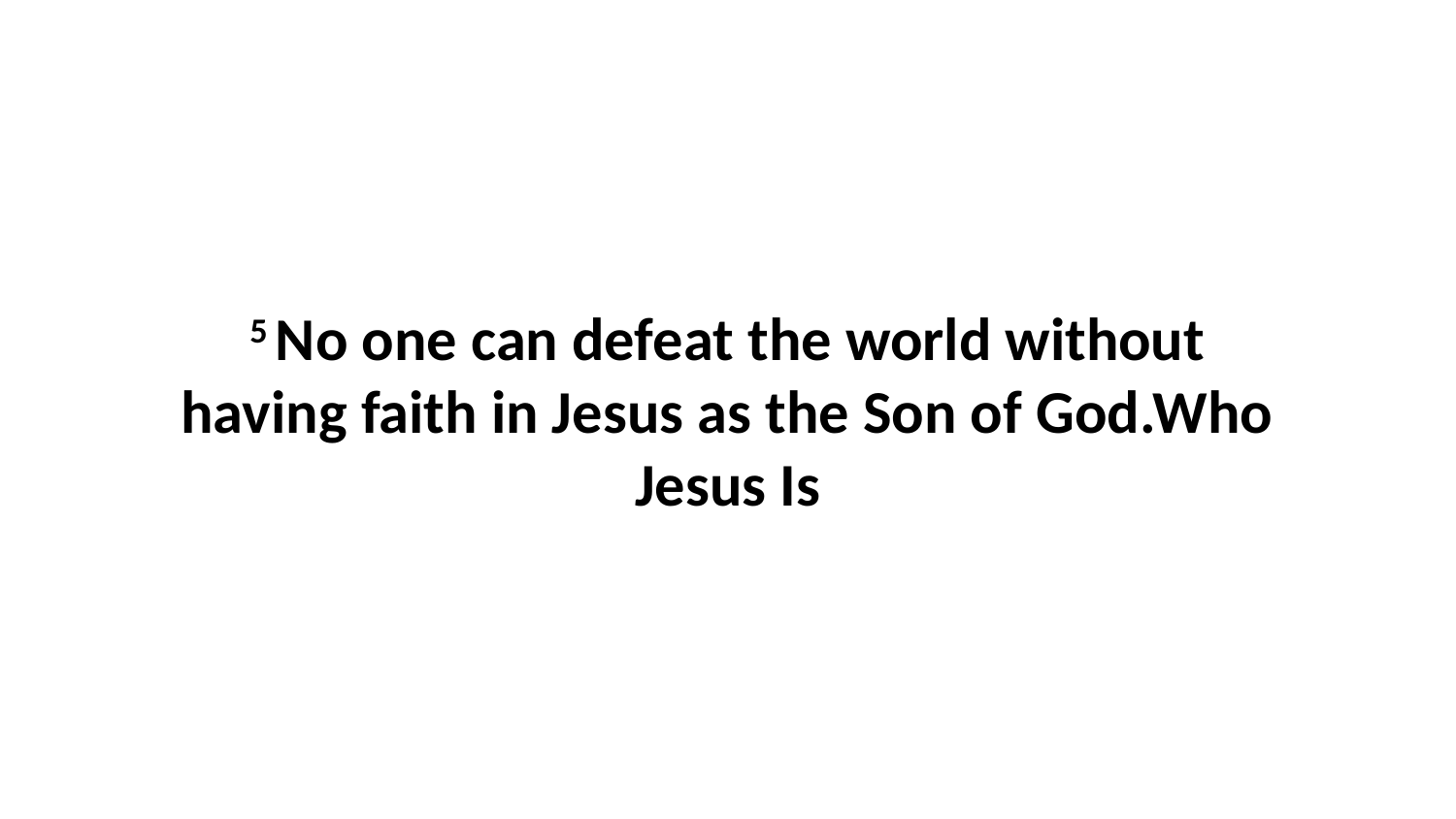

5 No one can defeat the world without having faith in Jesus as the Son of God.Who Jesus Is